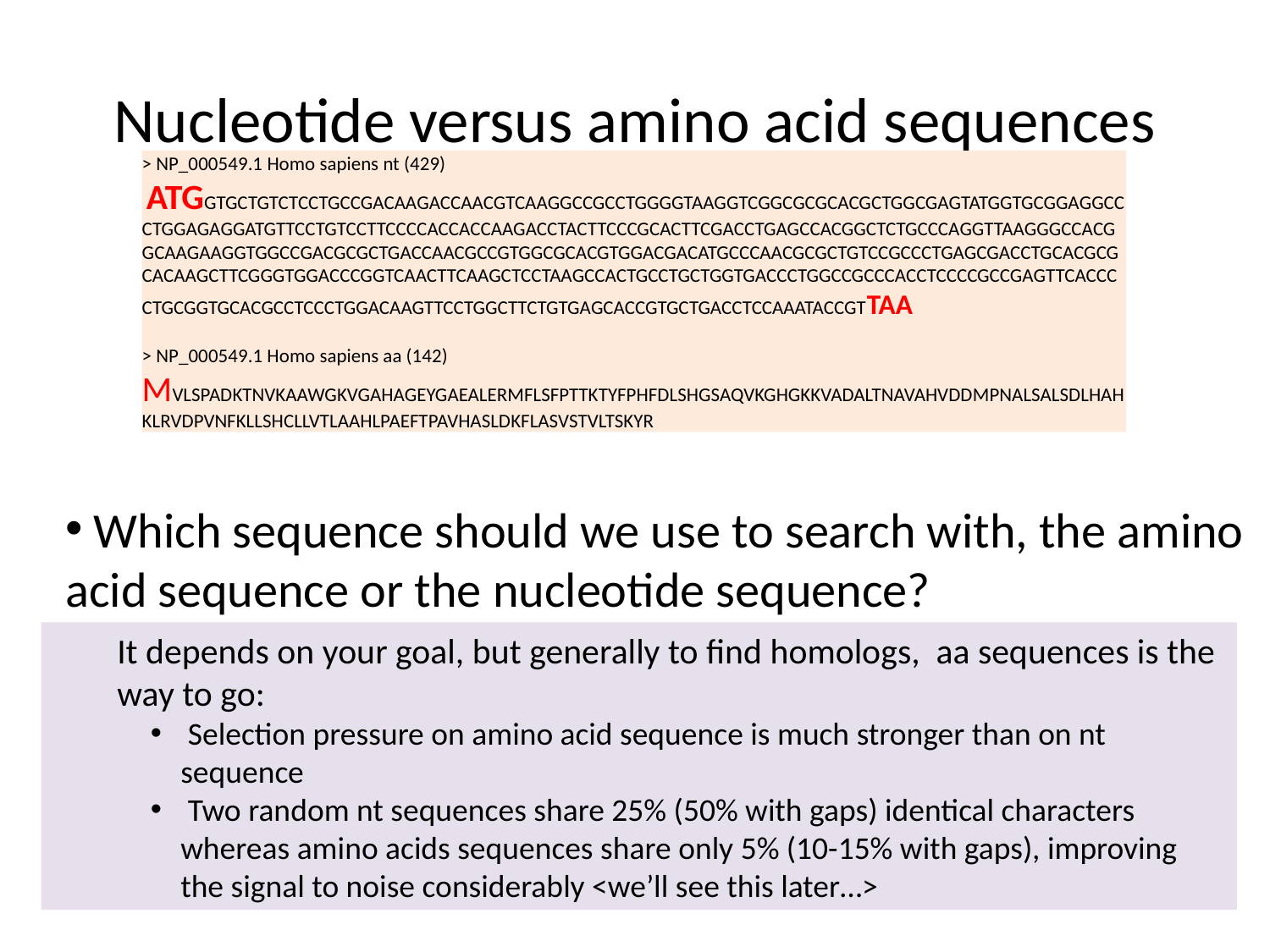

# Nucleotide versus amino acid sequences
> NP_000549.1 Homo sapiens nt (429)
 ATGGTGCTGTCTCCTGCCGACAAGACCAACGTCAAGGCCGCCTGGGGTAAGGTCGGCGCGCACGCTGGCGAGTATGGTGCGGAGGCCCTGGAGAGGATGTTCCTGTCCTTCCCCACCACCAAGACCTACTTCCCGCACTTCGACCTGAGCCACGGCTCTGCCCAGGTTAAGGGCCACGGCAAGAAGGTGGCCGACGCGCTGACCAACGCCGTGGCGCACGTGGACGACATGCCCAACGCGCTGTCCGCCCTGAGCGACCTGCACGCGCACAAGCTTCGGGTGGACCCGGTCAACTTCAAGCTCCTAAGCCACTGCCTGCTGGTGACCCTGGCCGCCCACCTCCCCGCCGAGTTCACCCCTGCGGTGCACGCCTCCCTGGACAAGTTCCTGGCTTCTGTGAGCACCGTGCTGACCTCCAAATACCGTTAA

> NP_000549.1 Homo sapiens aa (142) MVLSPADKTNVKAAWGKVGAHAGEYGAEALERMFLSFPTTKTYFPHFDLSHGSAQVKGHGKKVADALTNAVAHVDDMPNALSALSDLHAHKLRVDPVNFKLLSHCLLVTLAAHLPAEFTPAVHASLDKFLASVSTVLTSKYR

 Which sequence should we use to search with, the amino acid sequence or the nucleotide sequence?
It depends on your goal, but generally to find homologs,  aa sequences is the way to go:
 Selection pressure on amino acid sequence is much stronger than on nt sequence
 Two random nt sequences share 25% (50% with gaps) identical characters whereas amino acids sequences share only 5% (10-15% with gaps), improving the signal to noise considerably <we’ll see this later…>